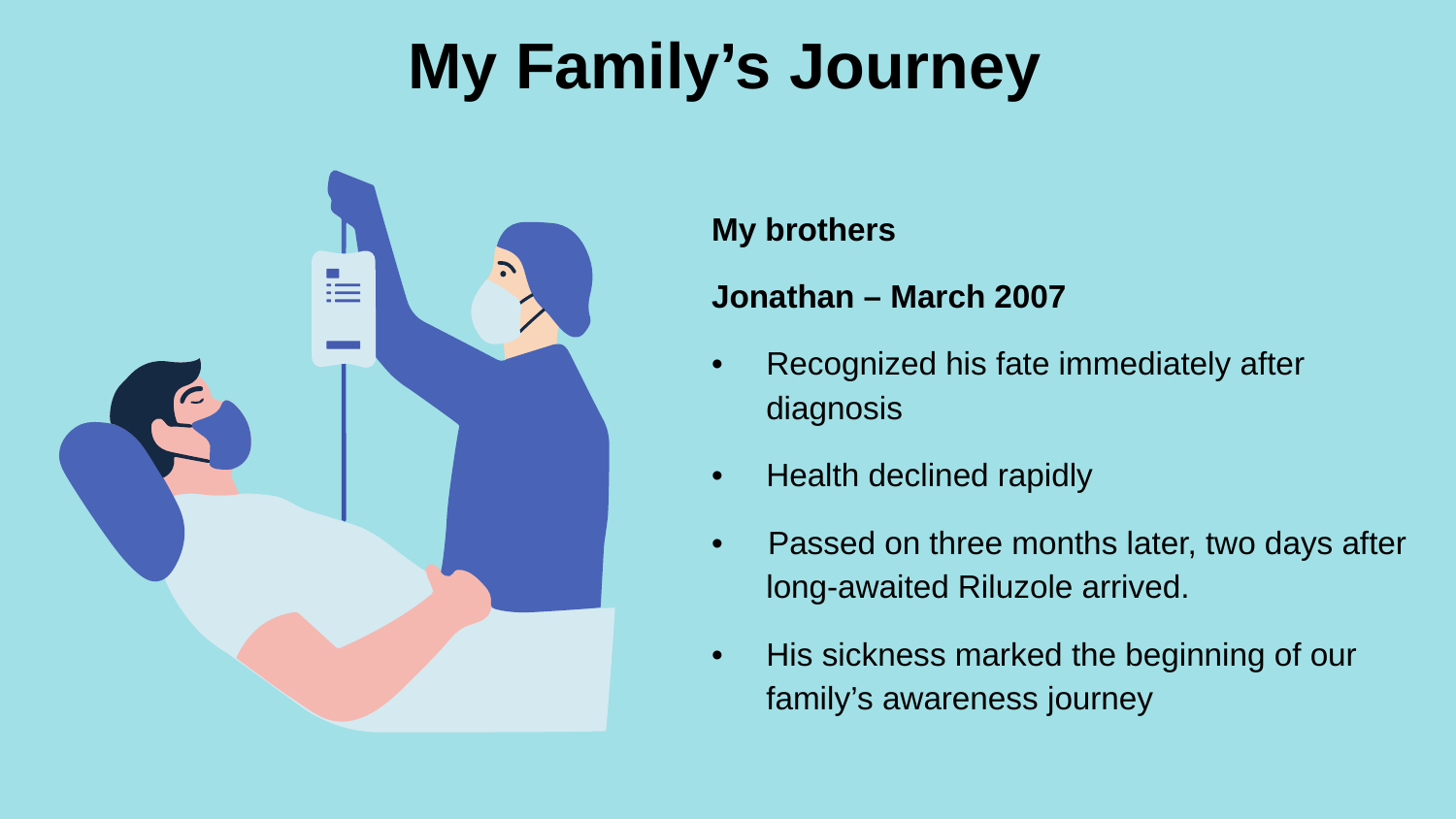

My Family’s Journey

My brothers
Jonathan – March 2007
• 	Recognized his fate immediately after diagnosis
• 	Health declined rapidly
•     Passed on three months later, two days after long-awaited Riluzole arrived.
• 	His sickness marked the beginning of our family’s awareness journey